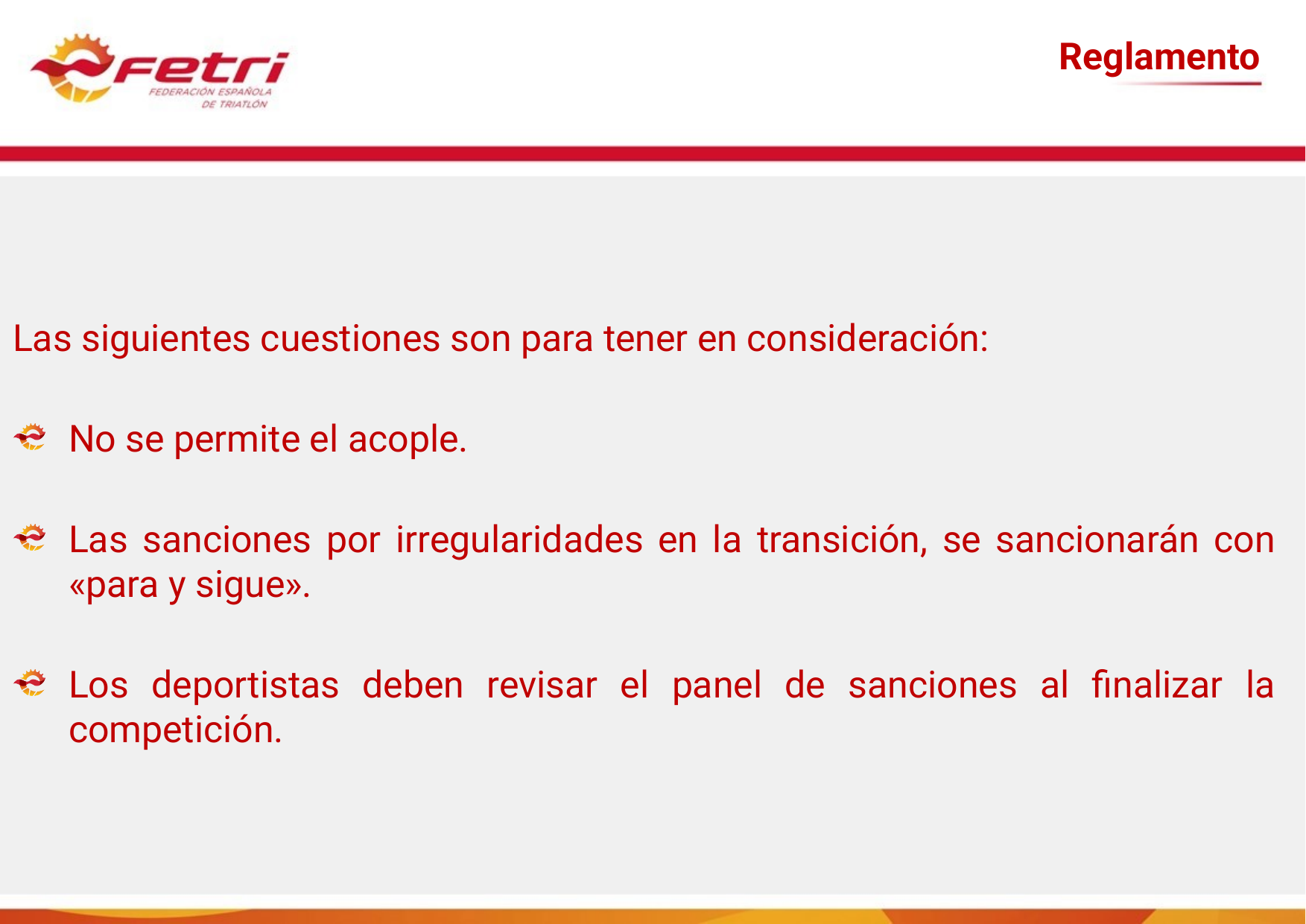

Reglamento
Las siguientes cuestiones son para tener en consideración:
No se permite el acople.
Las sanciones por irregularidades en la transición, se sancionarán con «para y sigue».
Los deportistas deben revisar el panel de sanciones al finalizar la competición.